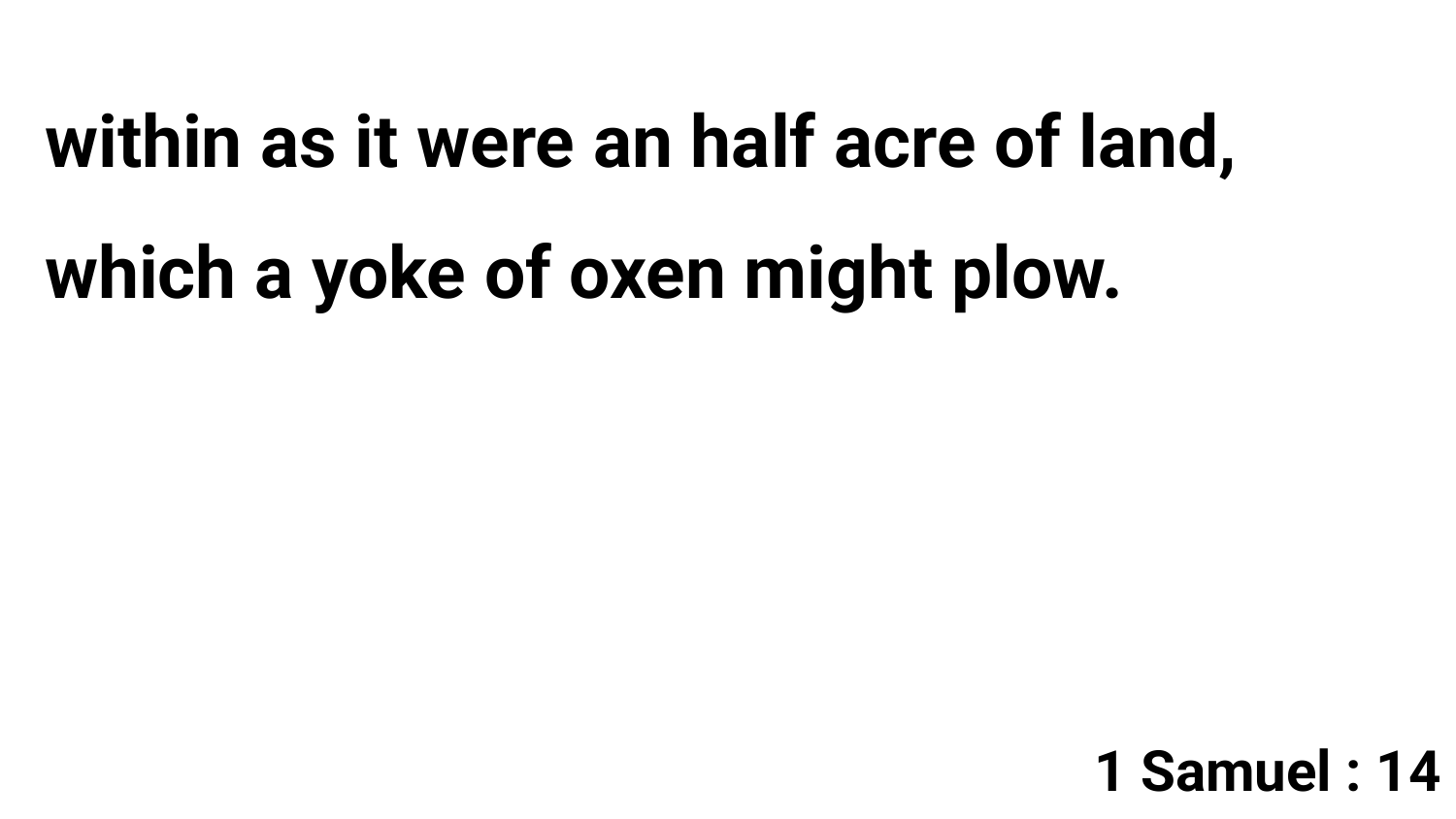

within as it were an half acre of land, which a yoke of oxen might plow.
1 Samuel : 14